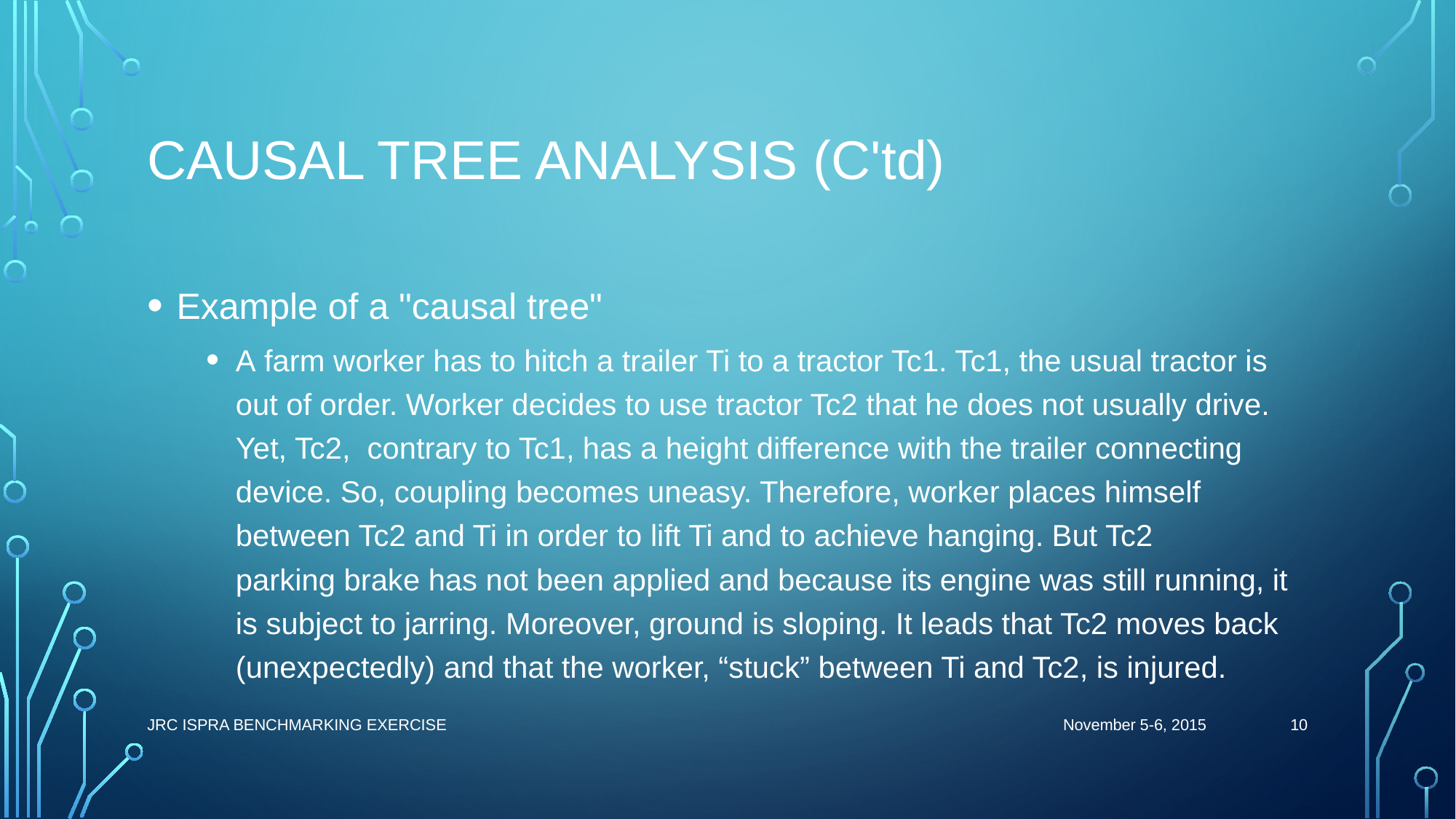

# CausAL tree analysis (c'td)
Example of a "causal tree"
A farm worker has to hitch a trailer Ti to a tractor Tc1. Tc1, the usual tractor is out of order. Worker decides to use tractor Tc2 that he does not usually drive. Yet, Tc2,  contrary to Tc1, has a height difference with the trailer connecting device. So, coupling becomes uneasy. Therefore, worker places himself between Tc2 and Ti in order to lift Ti and to achieve hanging. But Tc2 parking brake has not been applied and because its engine was still running, it is subject to jarring. Moreover, ground is sloping. It leads that Tc2 moves back (unexpectedly) and that the worker, “stuck” between Ti and Tc2, is injured.
10
JRC ISPra Benchmarking Exercise
November 5-6, 2015